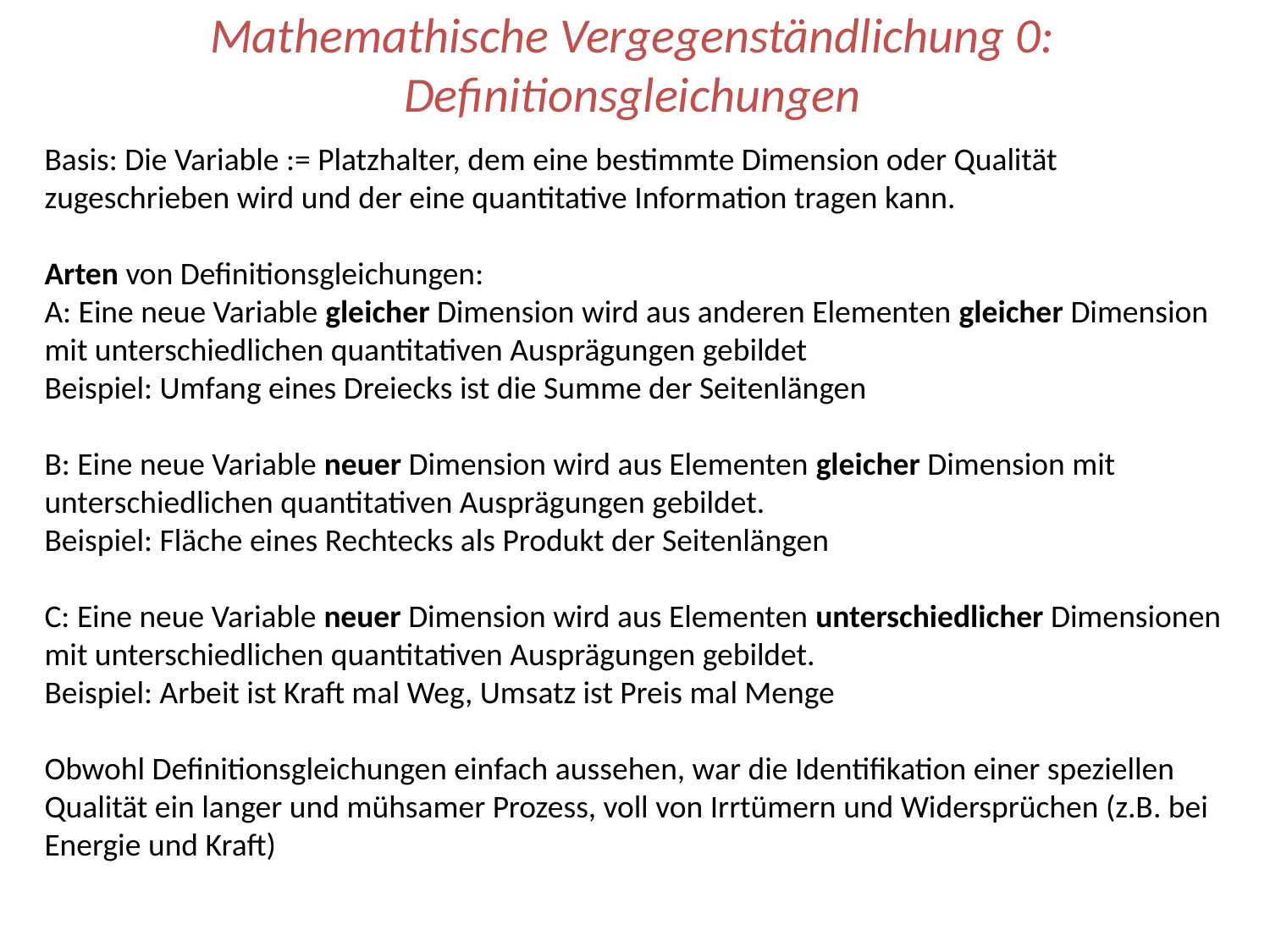

# Mathemathische Vergegenständlichung 0: Definitionsgleichungen
Basis: Die Variable := Platzhalter, dem eine bestimmte Dimension oder Qualität zugeschrieben wird und der eine quantitative Information tragen kann.

Arten von Definitionsgleichungen:
A: Eine neue Variable gleicher Dimension wird aus anderen Elementen gleicher Dimension mit unterschiedlichen quantitativen Ausprägungen gebildet
Beispiel: Umfang eines Dreiecks ist die Summe der Seitenlängen

B: Eine neue Variable neuer Dimension wird aus Elementen gleicher Dimension mit unterschiedlichen quantitativen Ausprägungen gebildet.
Beispiel: Fläche eines Rechtecks als Produkt der Seitenlängen

C: Eine neue Variable neuer Dimension wird aus Elementen unterschiedlicher Dimensionen mit unterschiedlichen quantitativen Ausprägungen gebildet.
Beispiel: Arbeit ist Kraft mal Weg, Umsatz ist Preis mal Menge

Obwohl Definitionsgleichungen einfach aussehen, war die Identifikation einer speziellen Qualität ein langer und mühsamer Prozess, voll von Irrtümern und Widersprüchen (z.B. bei Energie und Kraft)